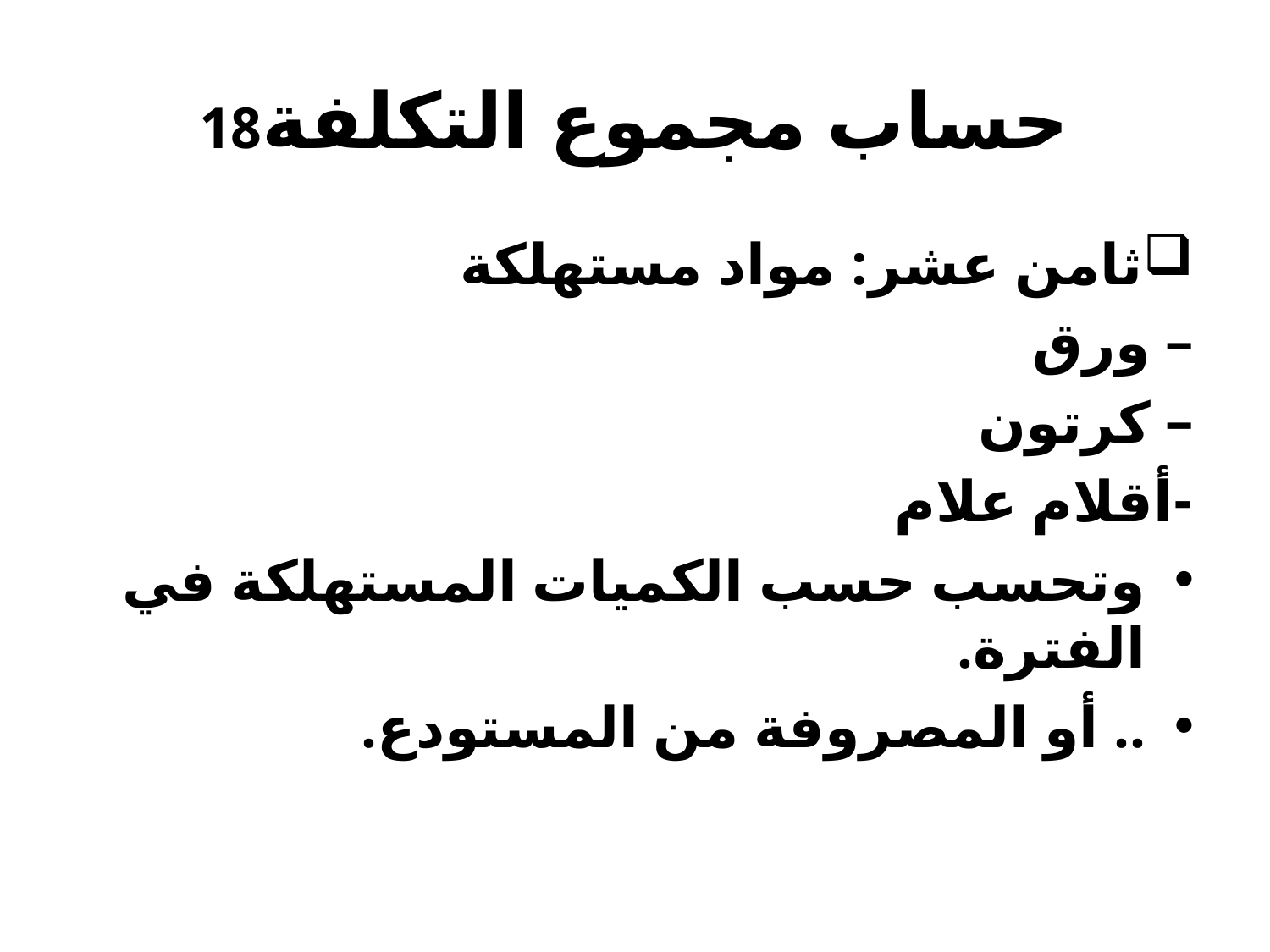

# حساب مجموع التكلفة18
ثامن عشر: مواد مستهلكة
– ورق
– كرتون
-أقلام علام
وتحسب حسب الكميات المستهلكة في الفترة.
.. أو المصروفة من المستودع.